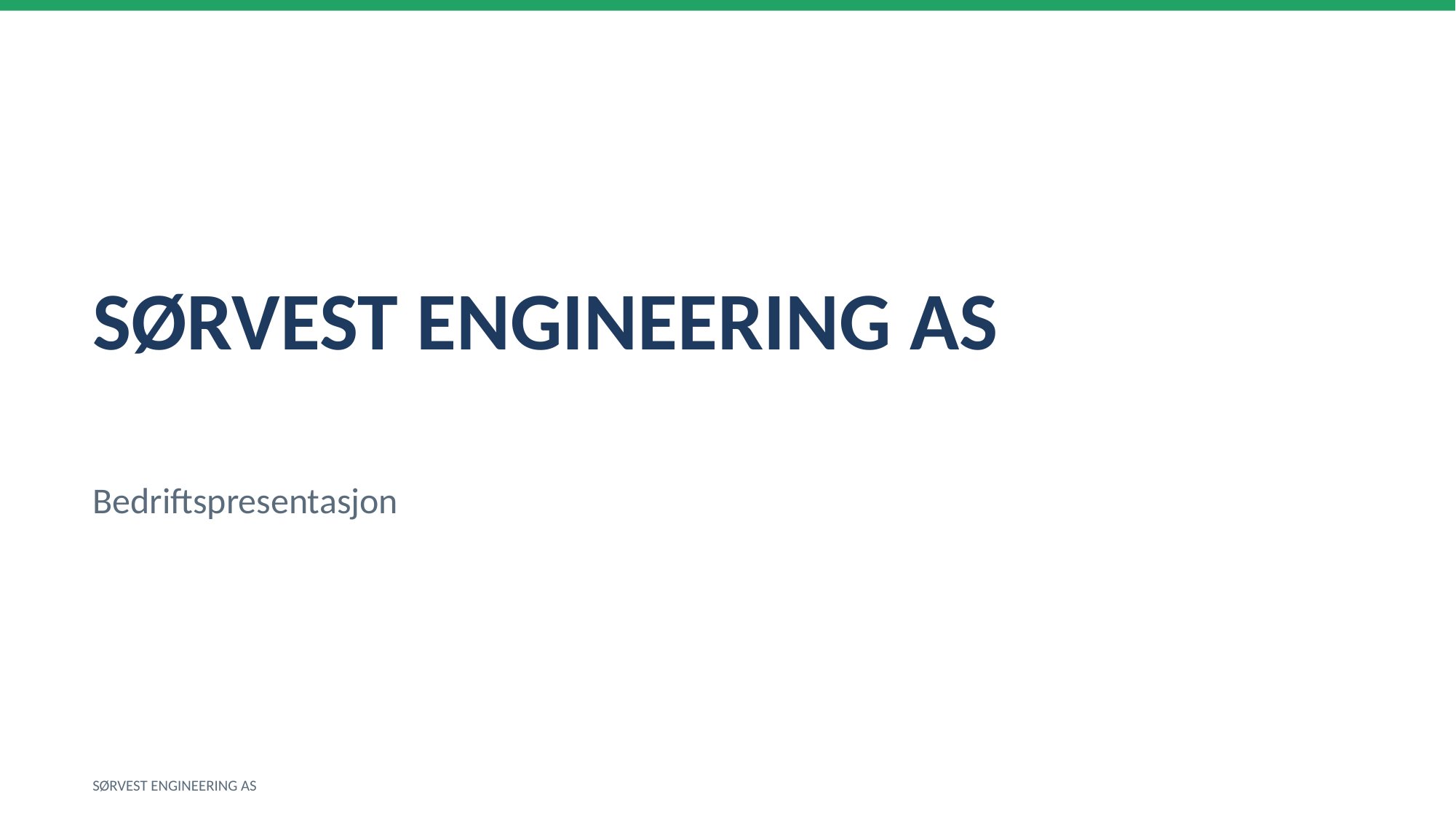

SØRVEST ENGINEERING AS
Bedriftspresentasjon
SØRVEST ENGINEERING AS